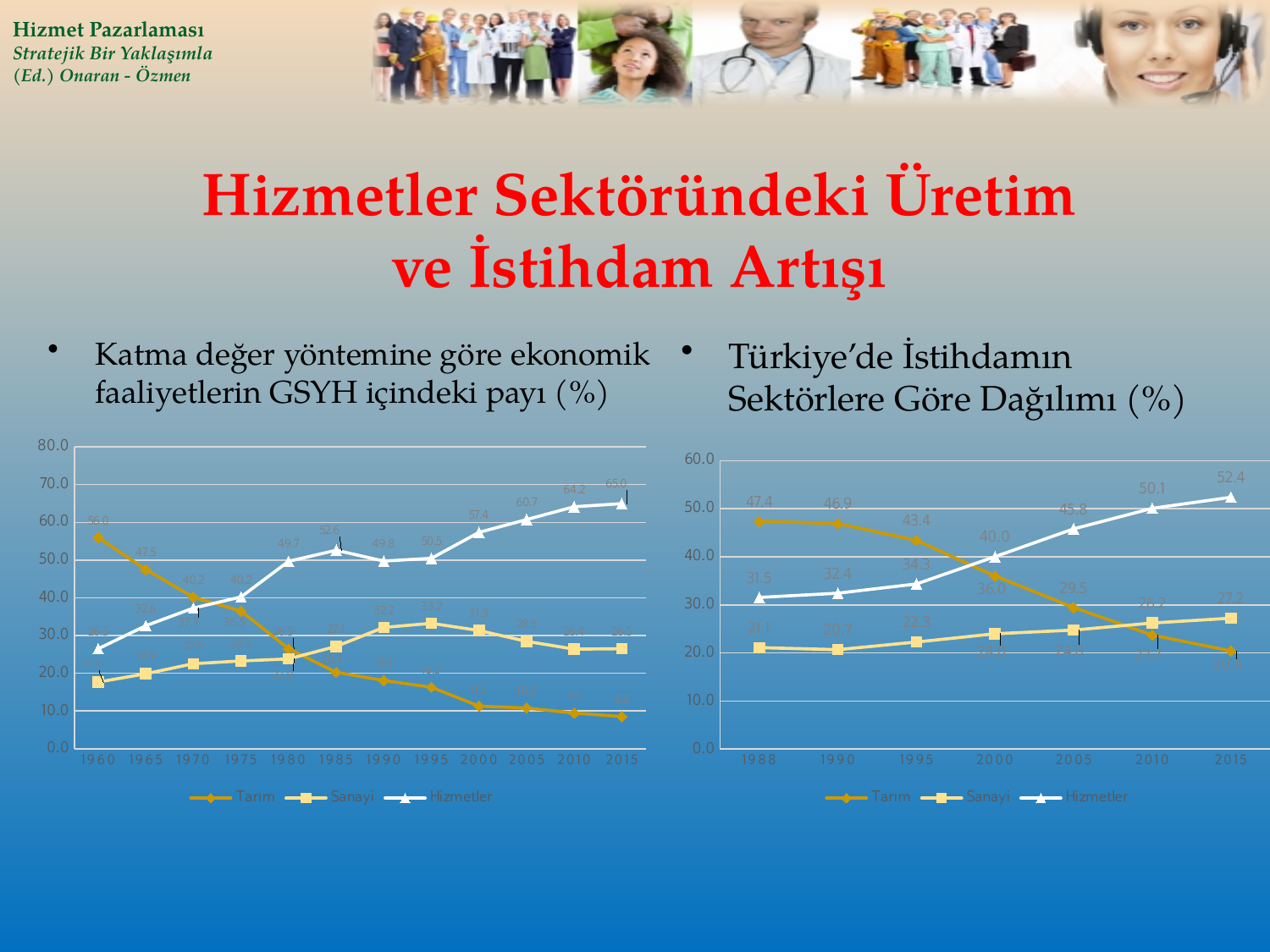

# Hizmetler Sektöründeki Üretim ve İstihdam Artışı
Katma değer yöntemine göre ekonomik faaliyetlerin GSYH içindeki payı (%)
Türkiye’de İstihdamın Sektörlere Göre Dağılımı (%)

### Chart

| Category | Tarım | Sanayi | Hizmetler |
|---|---|---|---|
| 1960 | 55.98802395209581 | 17.664670658682635 | 26.497005988023954 |
| 1965 | 47.51434034416826 | 19.88527724665392 | 32.60038240917782 |
| 1970 | 40.1673640167364 | 22.5418410041841 | 37.2907949790795 |
| 1975 | 36.497518809028335 | 23.27517208259965 | 40.22730910837202 |
| 1980 | 26.503875968992247 | 23.815891472868216 | 49.68023255813954 |
| 1985 | 20.258801387231724 | 27.126946946888257 | 52.61425166588002 |
| 1990 | 18.09289968242914 | 32.15709814459286 | 49.750002172978 |
| 1995 | 16.289447665159287 | 33.23670029897065 | 50.47385203587006 |
| 2000 | 11.311509378680398 | 31.331707826911032 | 57.356782794408566 |
| 2005 | 10.795493943297013 | 28.46385386162149 | 60.74065221286368 |
| 2010 | 9.457234532035942 | 26.392283468026996 | 64.15048240787263 |
| 2015 | 8.528554816109349 | 26.512431732284607 | 64.95901321978397 |

### Chart

| Category | Tarım | Sanayi | Hizmetler |
|---|---|---|---|
| 1988 | 47.3600006103516 | 21.1000003814697 | 31.5400009155273 |
| 1990 | 46.9099998474121 | 20.6700000762939 | 32.4300003051758 |
| 1995 | 43.4000015258789 | 22.2600002288818 | 34.3499984741211 |
| 2000 | 36.0 | 23.9799995422363 | 40.0200004577637 |
| 2005 | 29.4500007629395 | 24.75 | 45.7999992370605 |
| 2010 | 23.7000007629395 | 26.2199993133545 | 50.0699996948242 |
| 2015 | 20.4099998474121 | 27.2299995422363 | 52.3699989318848 |